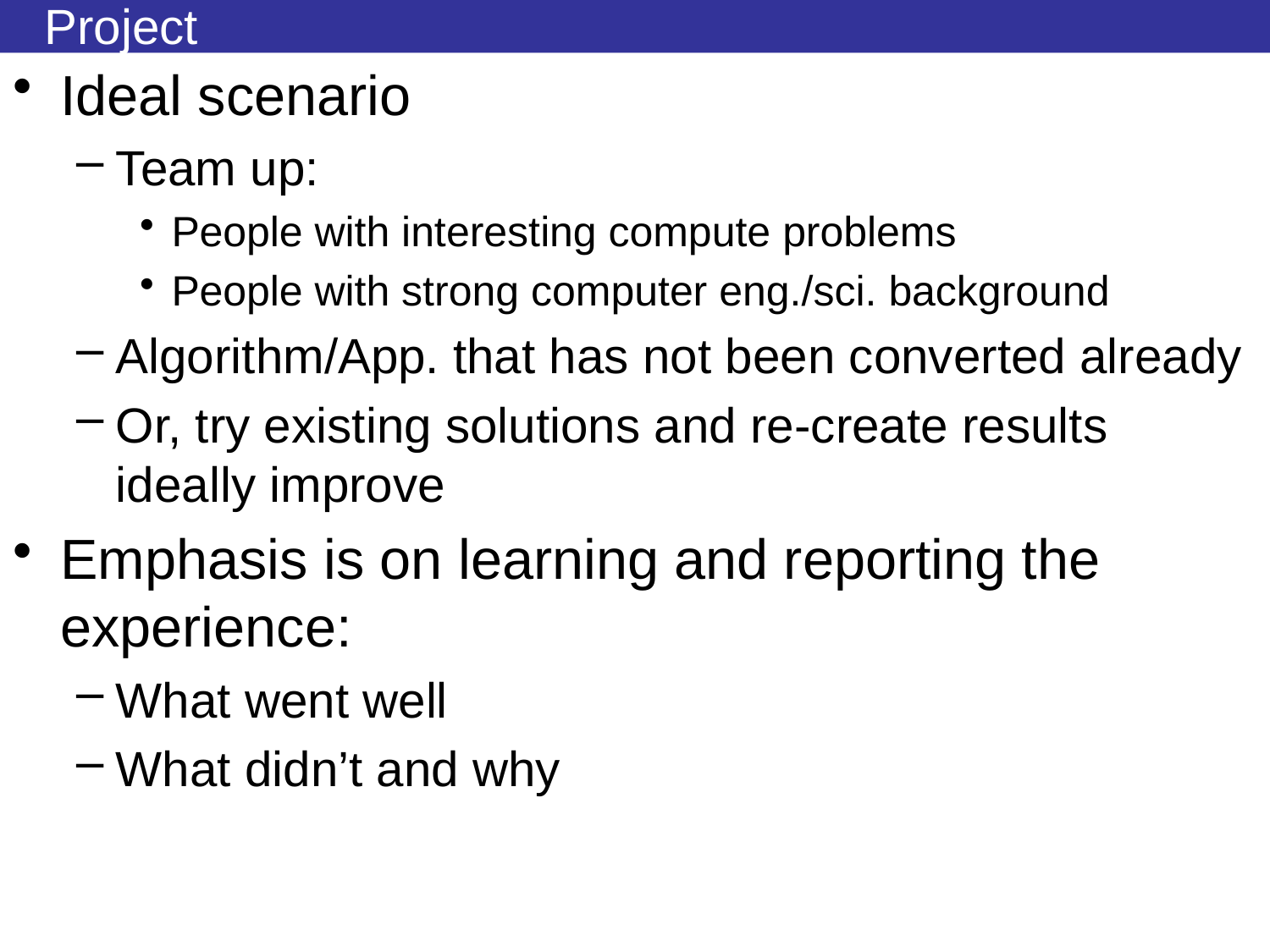

# Project
Ideal scenario
Team up:
People with interesting compute problems
People with strong computer eng./sci. background
Algorithm/App. that has not been converted already
Or, try existing solutions and re-create results ideally improve
Emphasis is on learning and reporting the experience:
What went well
What didn’t and why